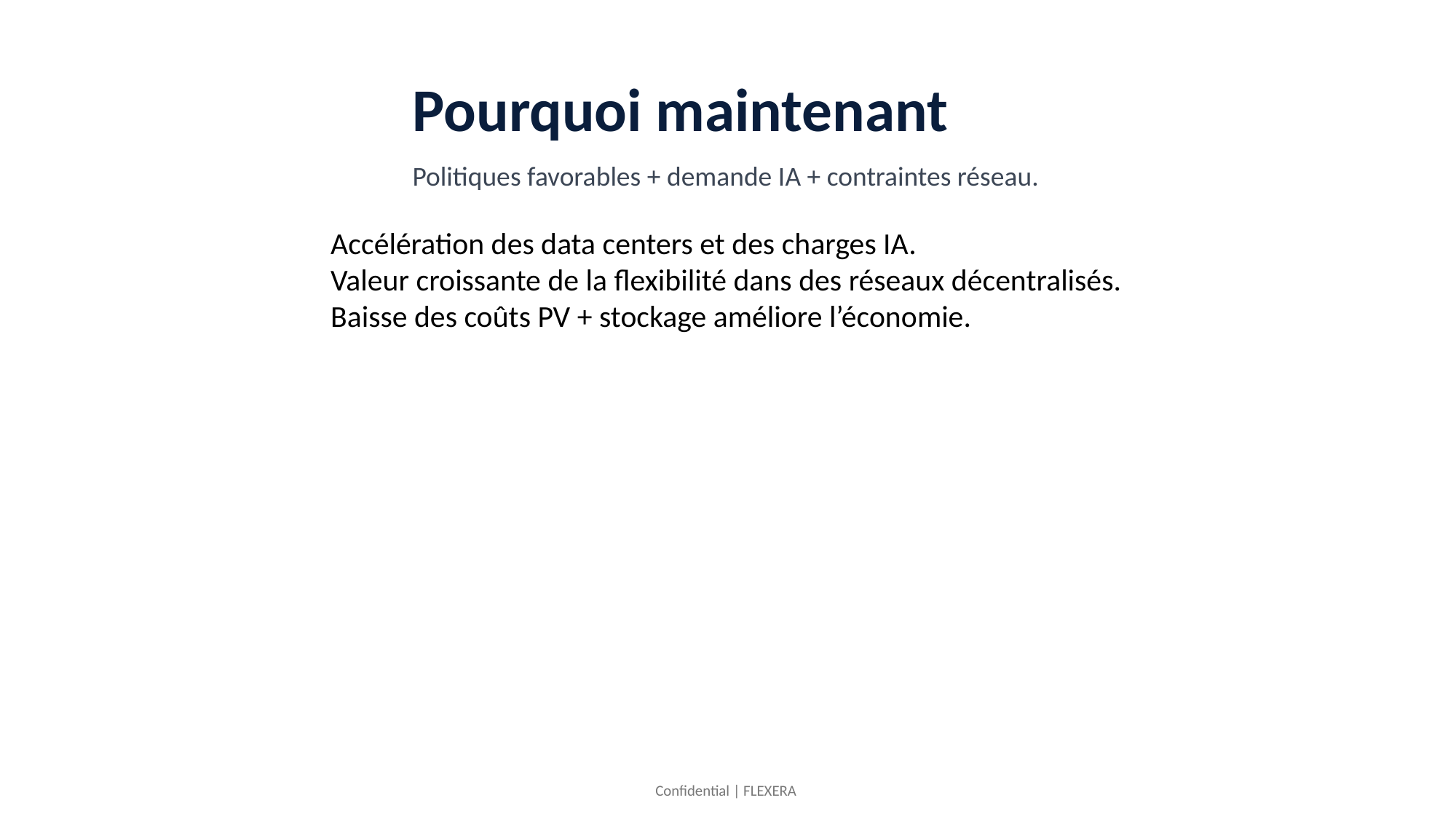

Pourquoi maintenant
Politiques favorables + demande IA + contraintes réseau.
Accélération des data centers et des charges IA.
Valeur croissante de la flexibilité dans des réseaux décentralisés.
Baisse des coûts PV + stockage améliore l’économie.
Confidential | FLEXERA